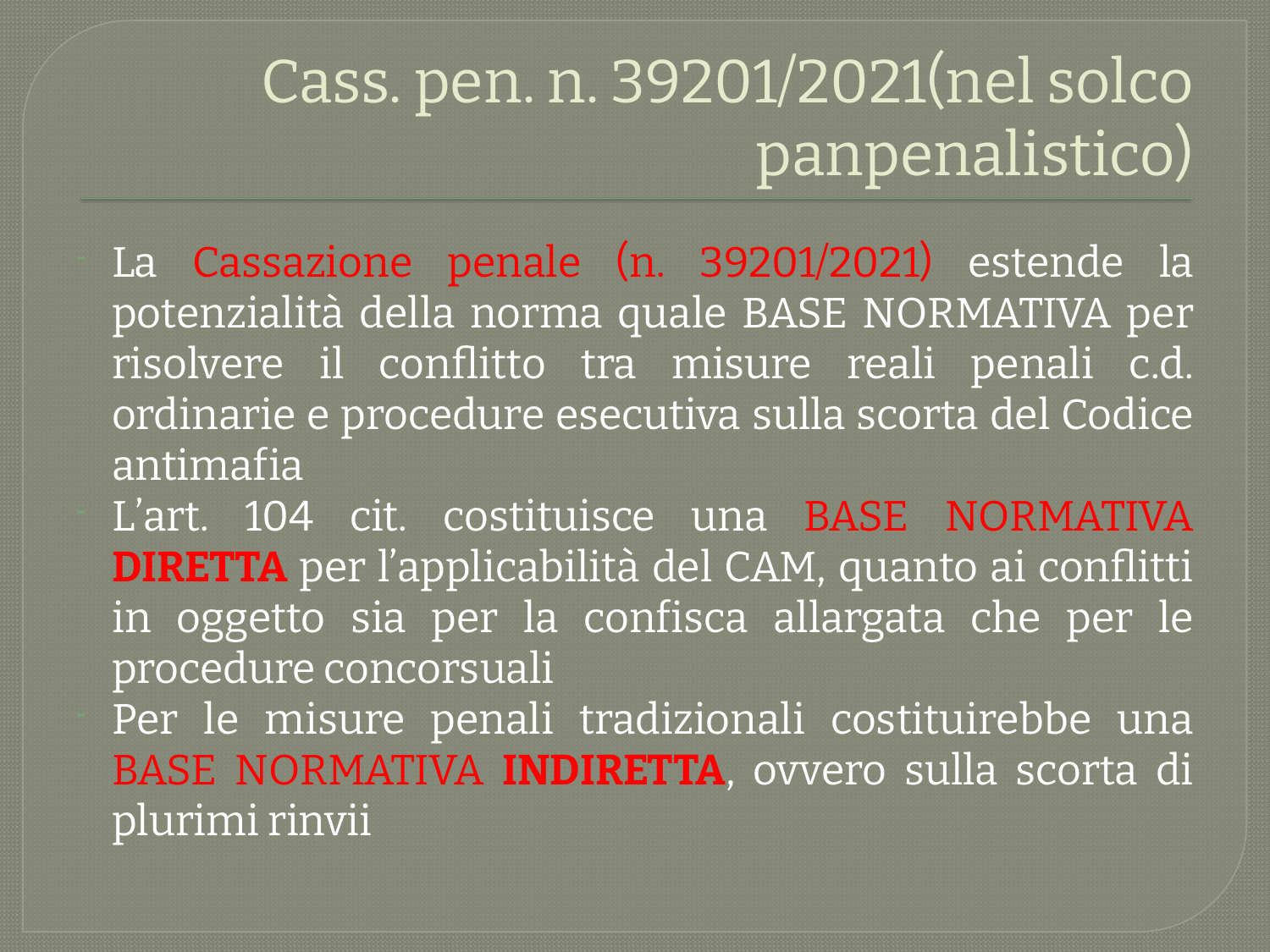

# Cass. pen. n. 39201/2021(nel solco panpenalistico)
La Cassazione penale (n. 39201/2021) estende la potenzialità della norma quale BASE NORMATIVA per risolvere il conflitto tra misure reali penali c.d. ordinarie e procedure esecutiva sulla scorta del Codice antimafia
L’art. 104 cit. costituisce una BASE NORMATIVA DIRETTA per l’applicabilità del CAM, quanto ai conflitti in oggetto sia per la confisca allargata che per le procedure concorsuali
Per le misure penali tradizionali costituirebbe una BASE NORMATIVA INDIRETTA, ovvero sulla scorta di plurimi rinvii